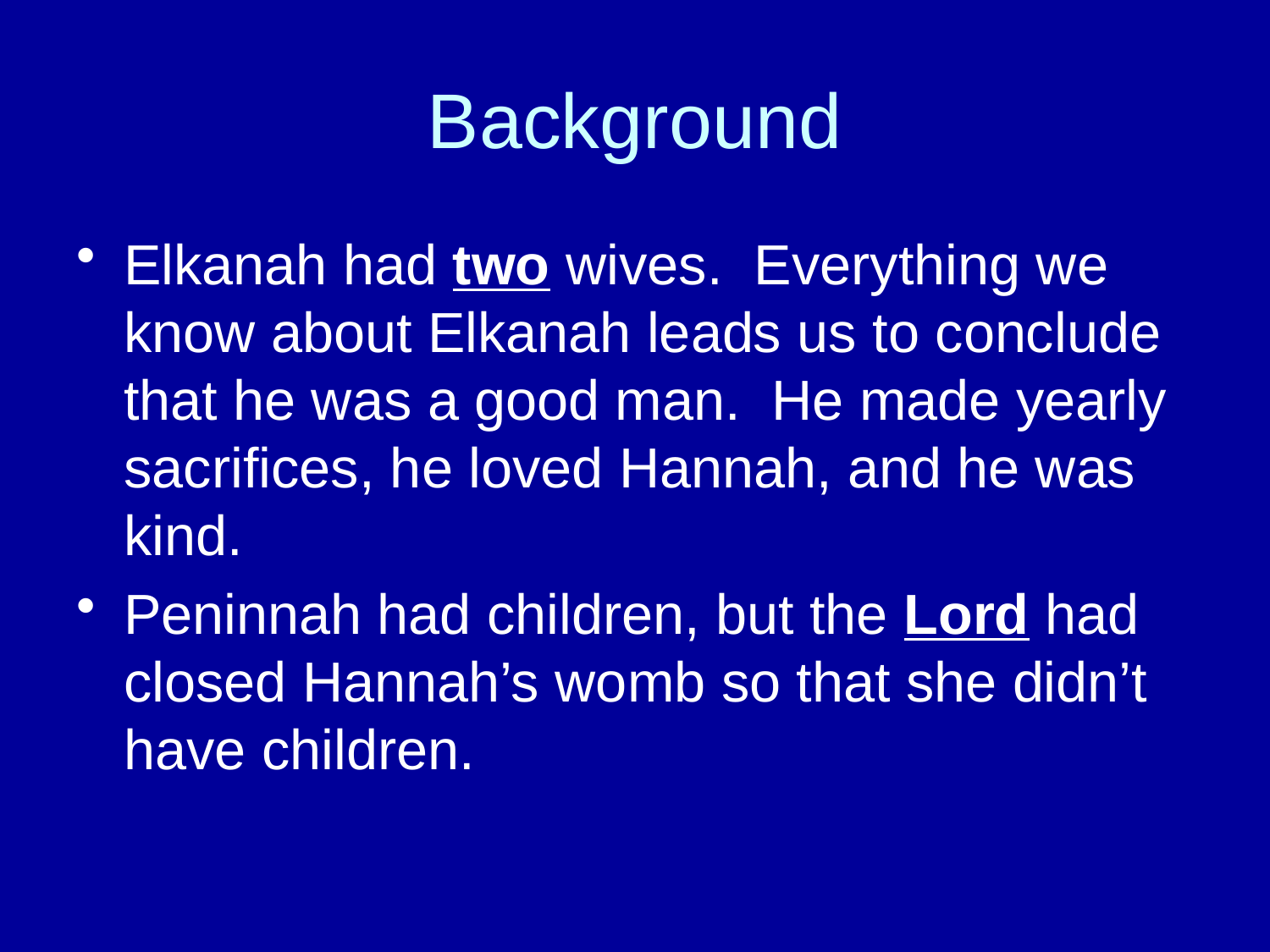

# Background
Elkanah had two wives.  Everything we know about Elkanah leads us to conclude that he was a good man.  He made yearly sacrifices, he loved Hannah, and he was kind.
Peninnah had children, but the Lord had closed Hannah’s womb so that she didn’t have children.